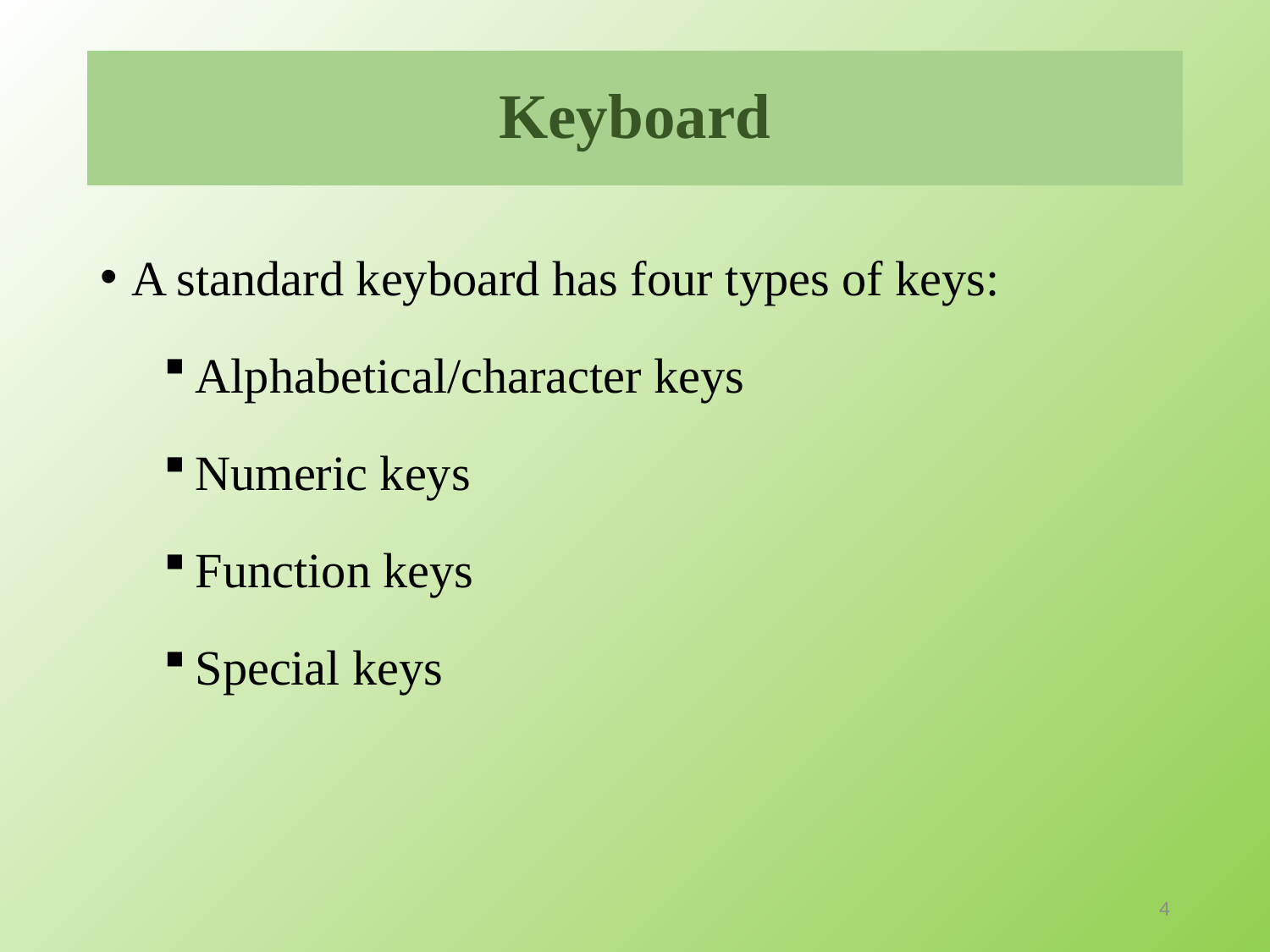

# Keyboard
A standard keyboard has four types of keys:
Alphabetical/character keys
Numeric keys
Function keys
Special keys
4